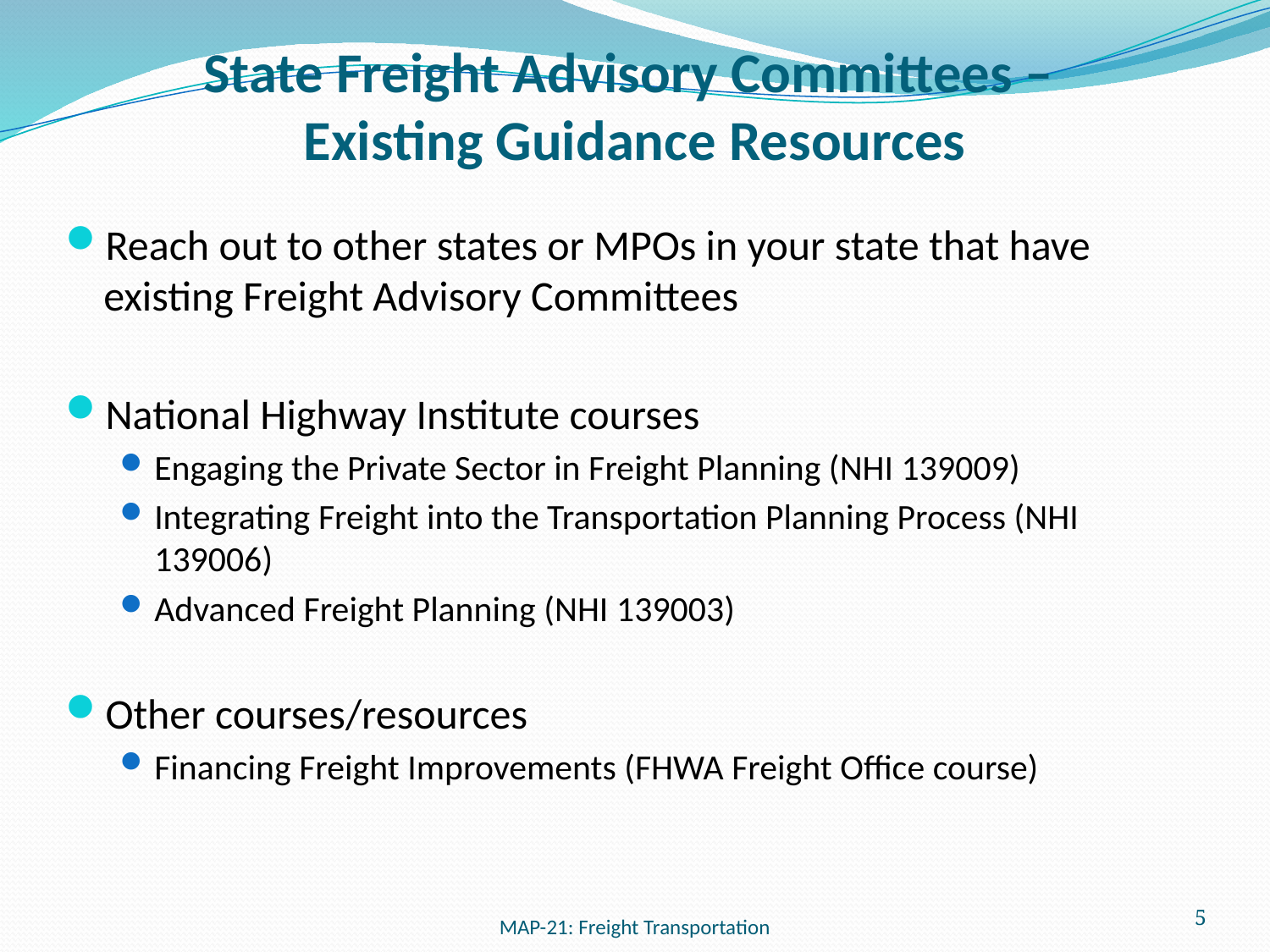

# State Freight Advisory Committees – Existing Guidance Resources
Reach out to other states or MPOs in your state that have existing Freight Advisory Committees

National Highway Institute courses
Engaging the Private Sector in Freight Planning (NHI 139009)
Integrating Freight into the Transportation Planning Process (NHI 139006)
Advanced Freight Planning (NHI 139003)

Other courses/resources
Financing Freight Improvements (FHWA Freight Office course)

5
MAP-21: Freight Transportation